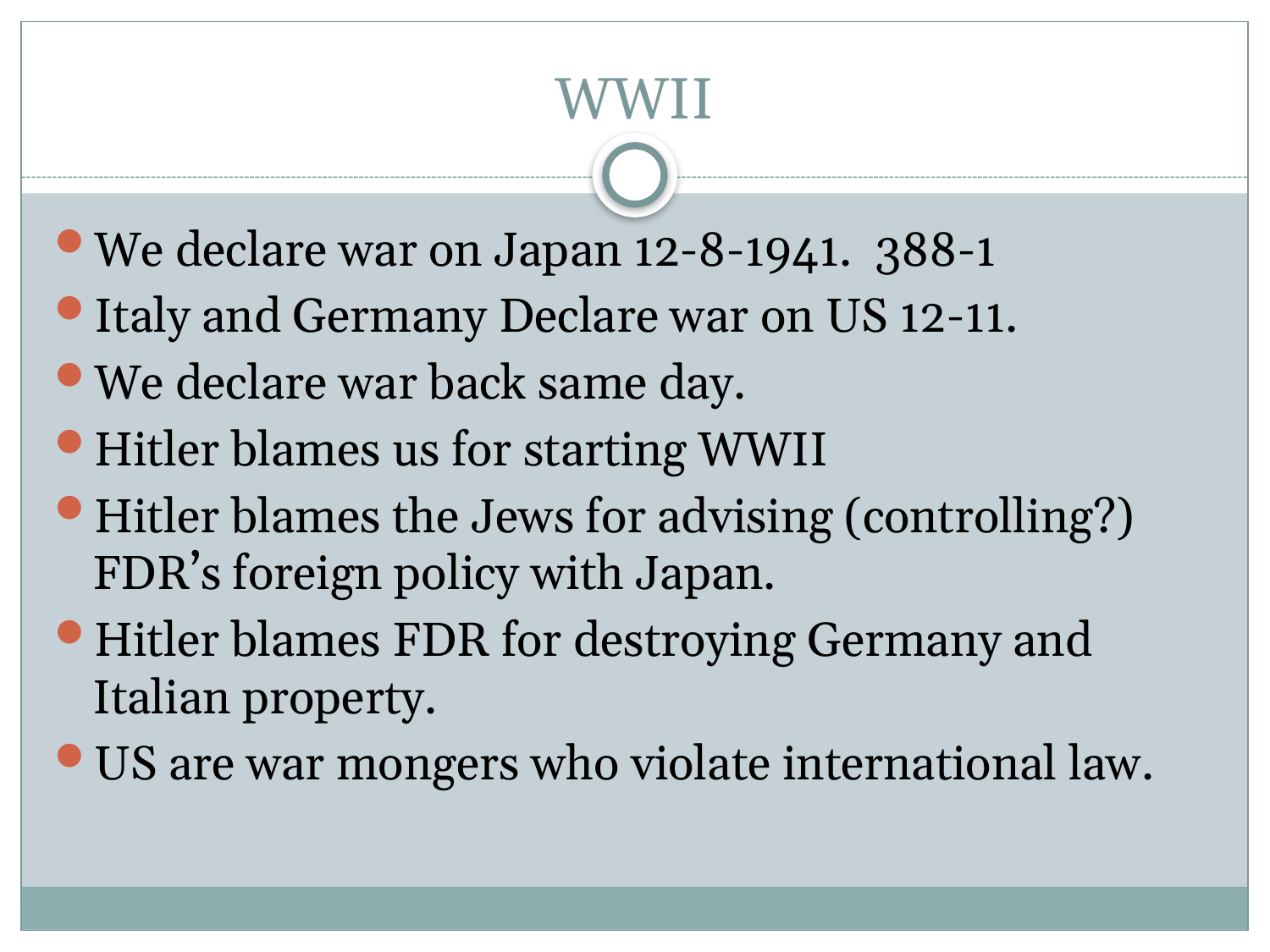

# WWII
We declare war on Japan 12-8-1941.  388-1
Italy and Germany Declare war on US 12-11.
We declare war back same day.
Hitler blames us for starting WWII
Hitler blames the Jews for advising (controlling?) FDR’s foreign policy with Japan.
Hitler blames FDR for destroying Germany and Italian property.
US are war mongers who violate international law.